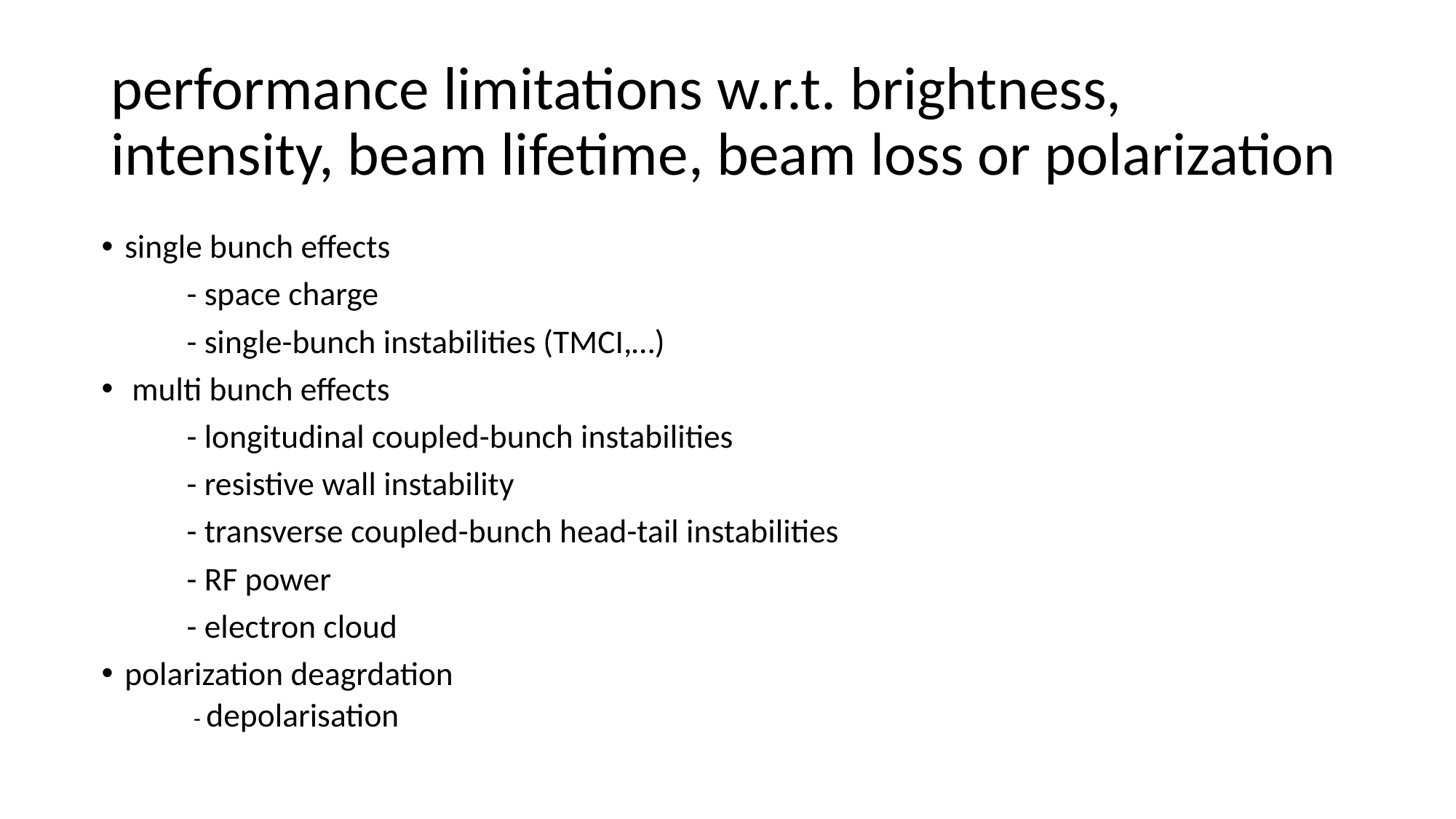

# performance limitations w.r.t. brightness, intensity, beam lifetime, beam loss or polarization
single bunch effects
 	- space charge
	- single-bunch instabilities (TMCI,…)
 multi bunch effects
	- longitudinal coupled-bunch instabilities
	- resistive wall instability
	- transverse coupled-bunch head-tail instabilities
	- RF power
	- electron cloud
polarization deagrdation
- depolarisation